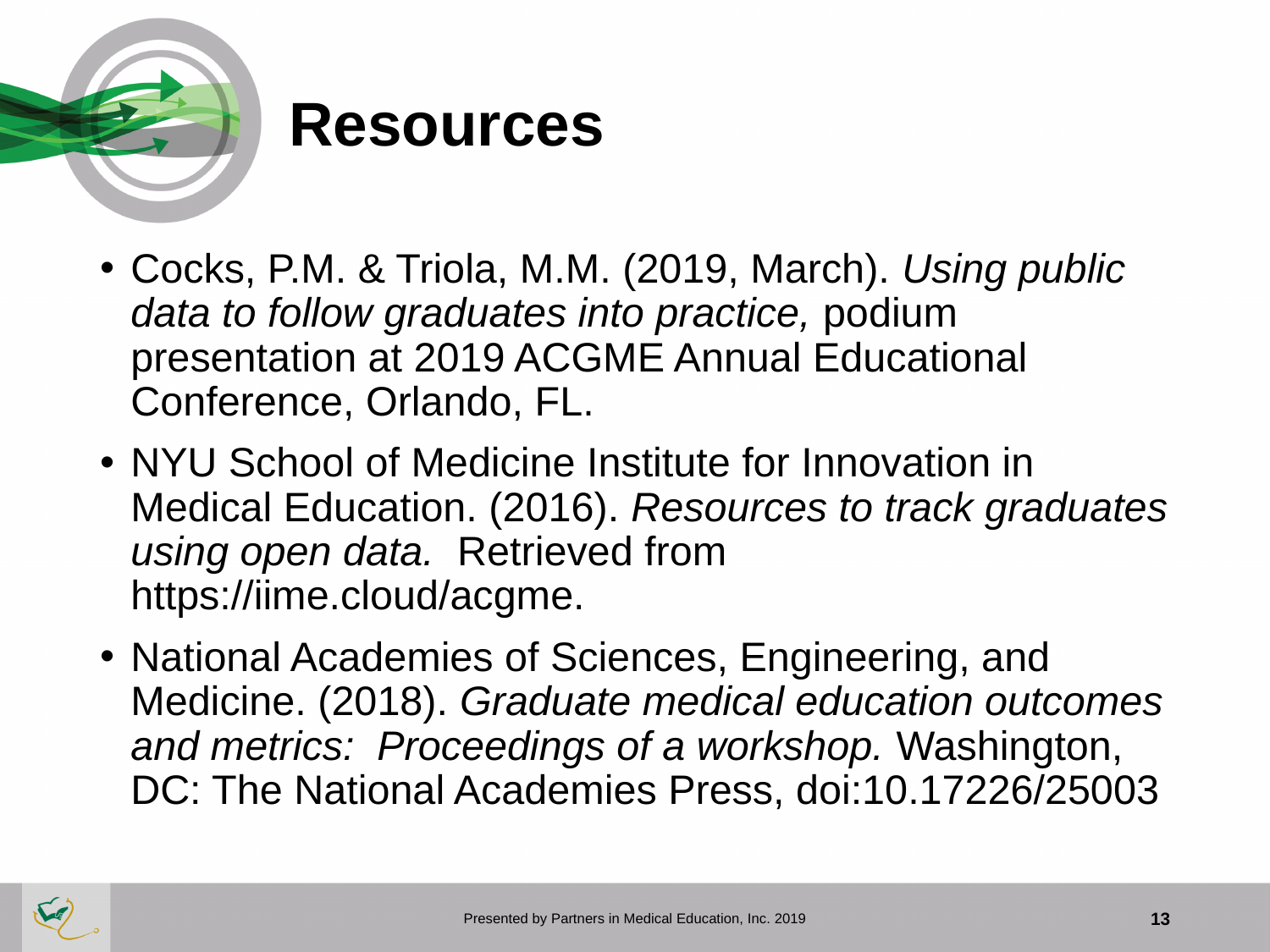

# Resources
Cocks, P.M. & Triola, M.M. (2019, March). Using public data to follow graduates into practice, podium presentation at 2019 ACGME Annual Educational Conference, Orlando, FL.
NYU School of Medicine Institute for Innovation in Medical Education. (2016). Resources to track graduates using open data.  Retrieved from https://iime.cloud/acgme.
National Academies of Sciences, Engineering, and Medicine. (2018). Graduate medical education outcomes and metrics:  Proceedings of a workshop. Washington, DC: The National Academies Press, doi:10.17226/25003

Presented by Partners in Medical Education, Inc. 2019
13